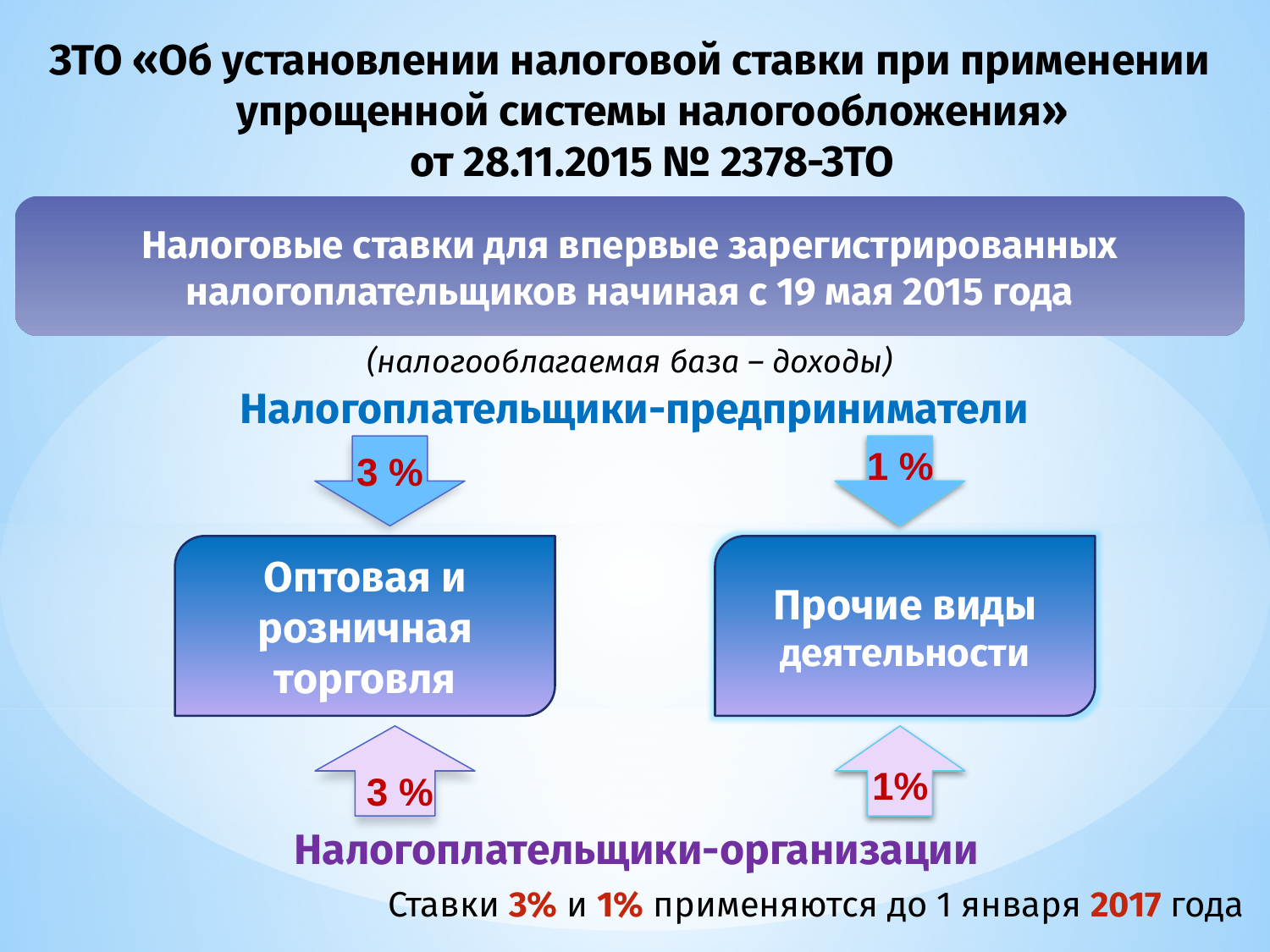

# ЗТО «Об установлении налоговой ставки при применении упрощенной системы налогообложения» от 28.11.2015 № 2378-ЗТО
Налоговые ставки для впервые зарегистрированных налогоплательщиков начиная с 19 мая 2015 года
(налогооблагаемая база – доходы)
Налогоплательщики-предприниматели

1 %
3 %
Оптовая и розничная торговля
Прочие виды деятельности

1%
3 %
Налогоплательщики-организации
Ставки 3% и 1% применяются до 1 января 2017 года